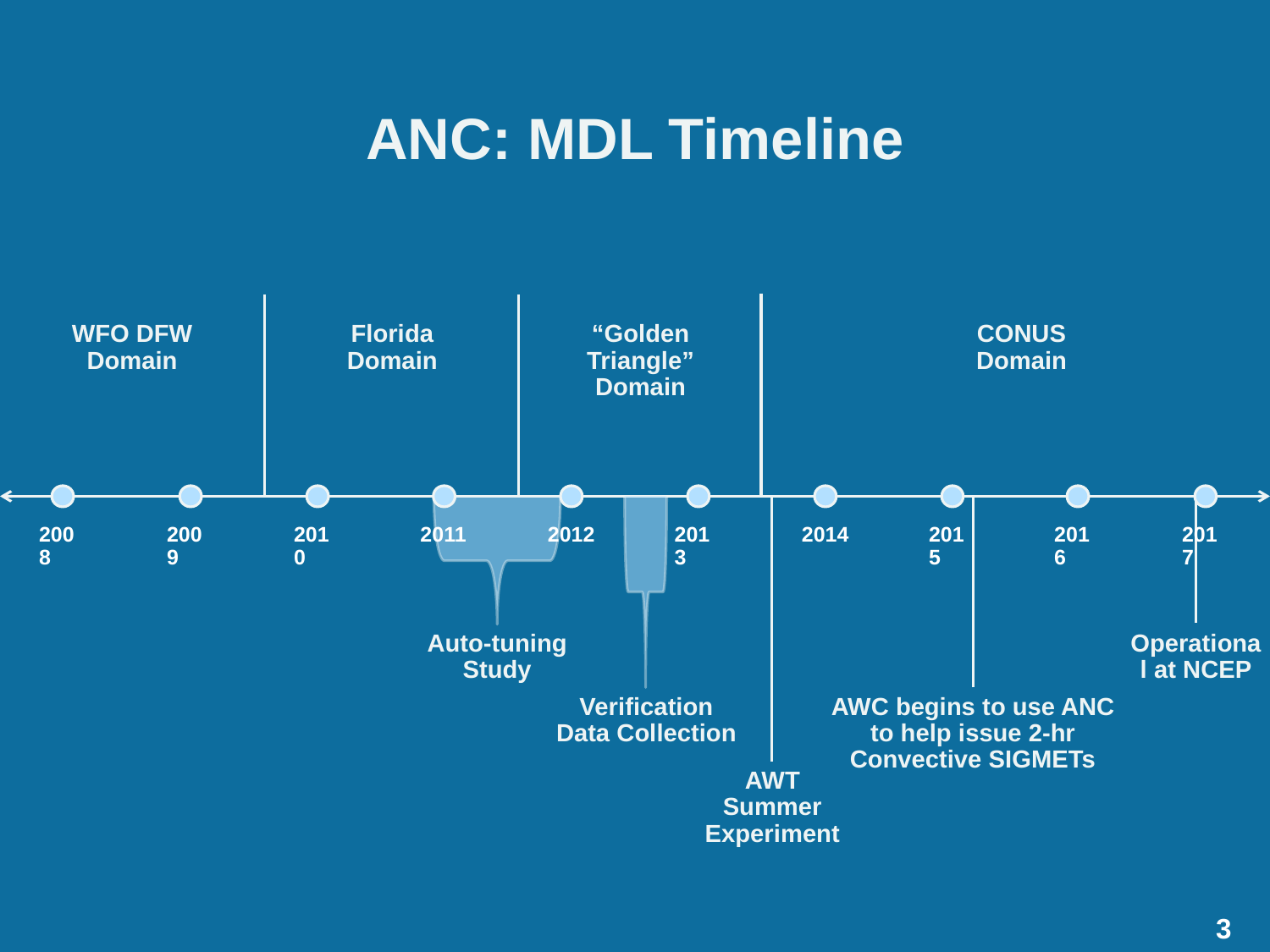

ANC: MDL Timeline
WFO DFW
Domain
Florida
Domain
“Golden Triangle” Domain
CONUS
Domain

2008
2009
2010
2011
2012
2013
2014
2015
2016
2017

Auto-tuning Study
Operational at NCEP
Verification Data Collection
AWC begins to use ANC to help issue 2-hr Convective SIGMETs
AWT
Summer Experiment